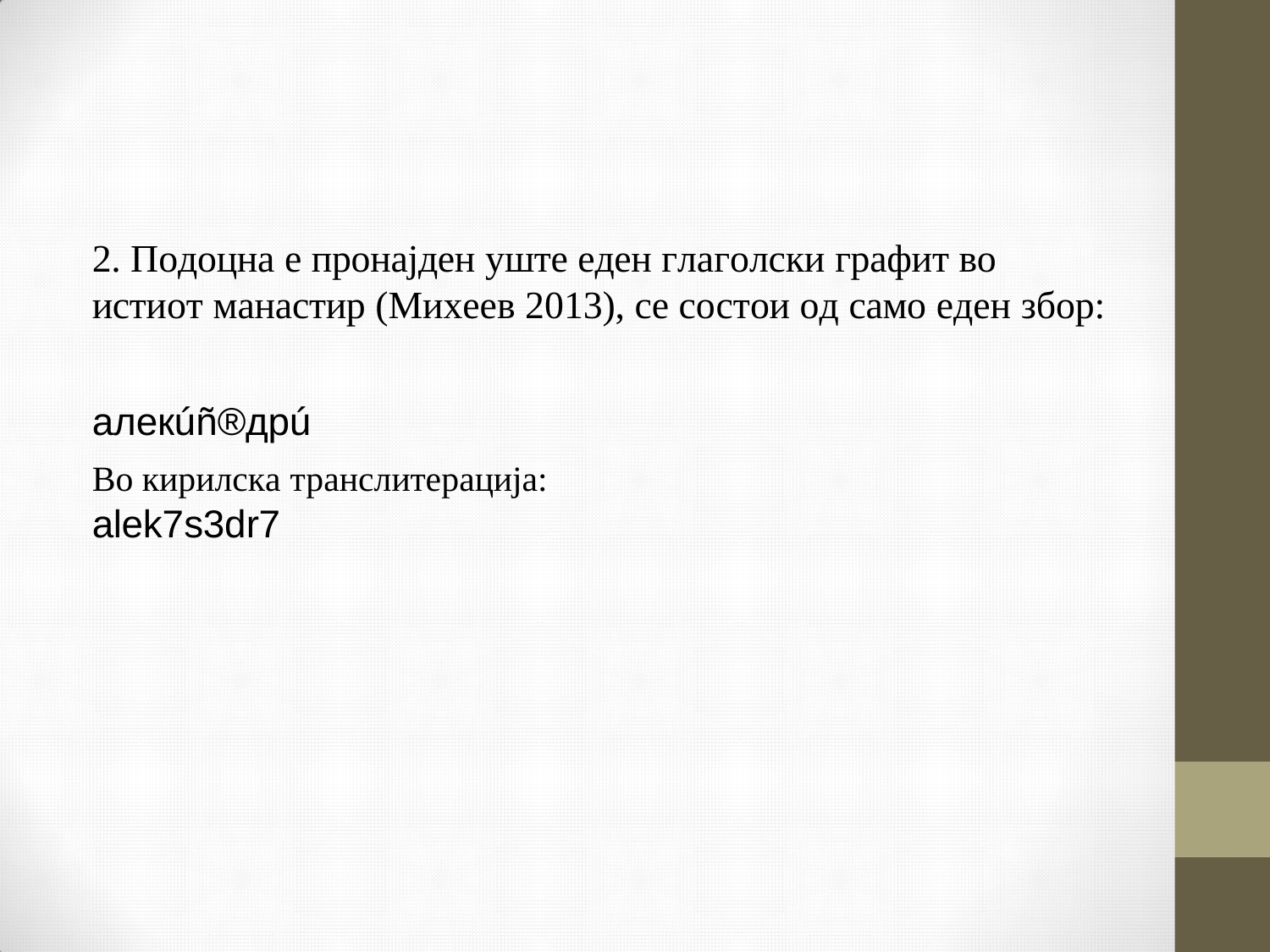

# 2. Подоцна е пронајден уште еден глаголски графит во
истиот манастир (Михеев 2013), се состои од само еден збор:
алекúñ®дрú
Во кирилска транслитерација:
alek7s3dr7